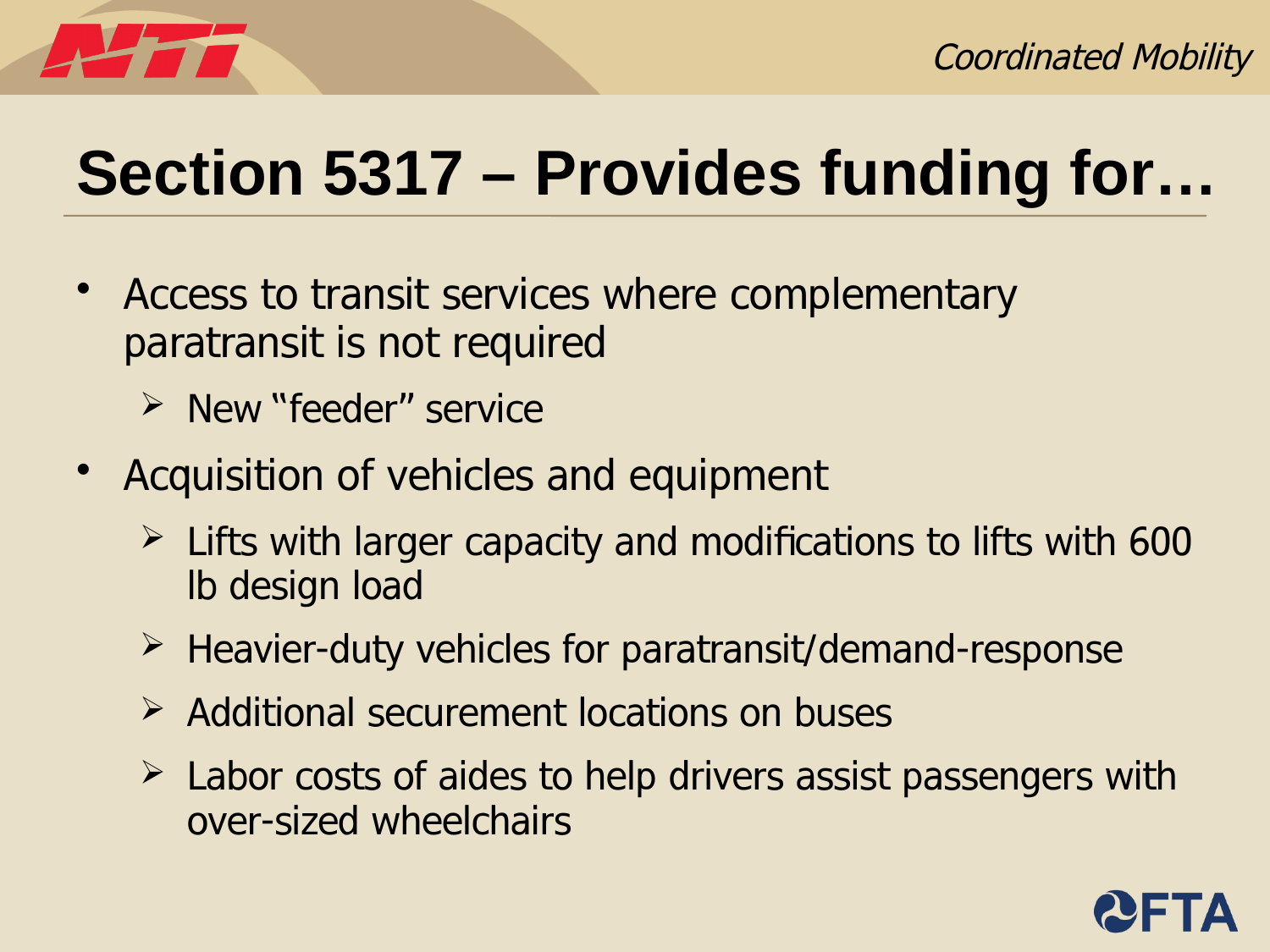

# Section 5317 – Provides funding for…
Access to transit services where complementary paratransit is not required
New “feeder” service
Acquisition of vehicles and equipment
Lifts with larger capacity and modifications to lifts with 600 lb design load
Heavier-duty vehicles for paratransit/demand-response
Additional securement locations on buses
Labor costs of aides to help drivers assist passengers with over-sized wheelchairs